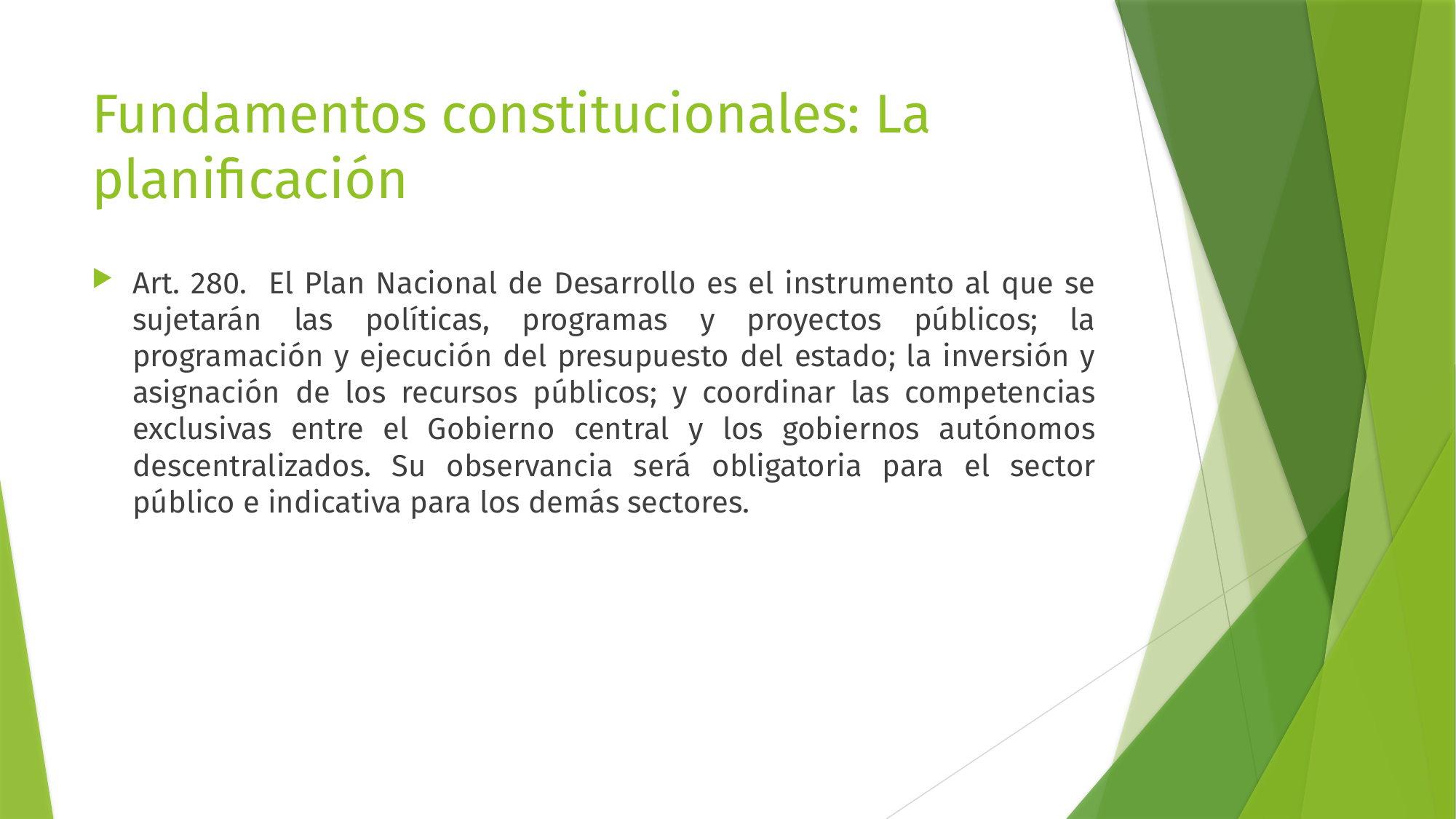

# Fundamentos constitucionales: La planificación
Art. 280.  El Plan Nacional de Desarrollo es el instrumento al que se sujetarán las políticas, programas y proyectos públicos; la programación y ejecución del presupuesto del estado; la inversión y asignación de los recursos públicos; y coordinar las competencias exclusivas entre el Gobierno central y los gobiernos autónomos descentralizados. Su observancia será obligatoria para el sector público e indicativa para los demás sectores.